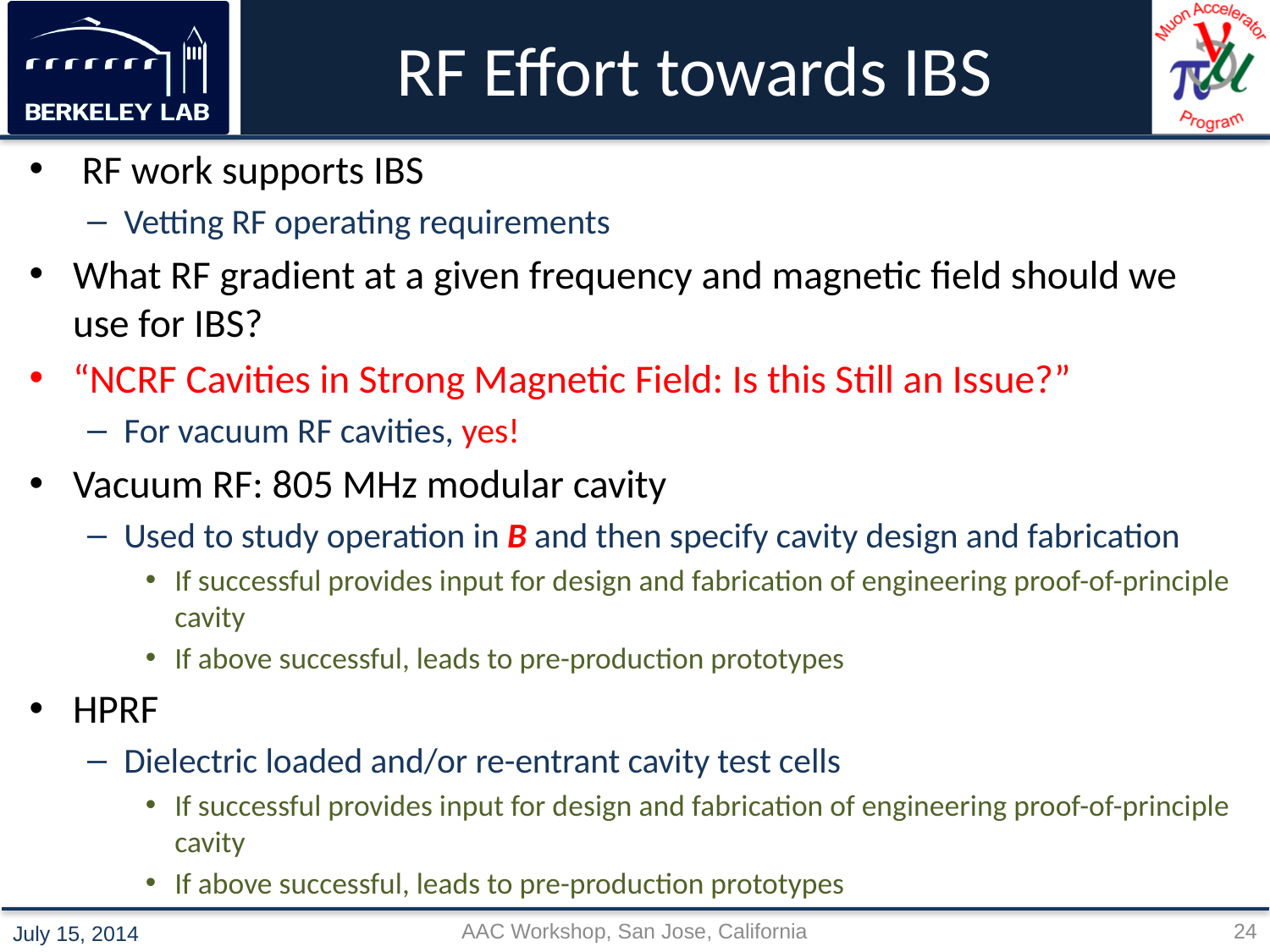

# RF Effort towards IBS
 RF work supports IBS
Vetting RF operating requirements
What RF gradient at a given frequency and magnetic field should we use for IBS?
“NCRF Cavities in Strong Magnetic Field: Is this Still an Issue?”
For vacuum RF cavities, yes!
Vacuum RF: 805 MHz modular cavity
Used to study operation in B and then specify cavity design and fabrication
If successful provides input for design and fabrication of engineering proof-of-principle cavity
If above successful, leads to pre-production prototypes
HPRF
Dielectric loaded and/or re-entrant cavity test cells
If successful provides input for design and fabrication of engineering proof-of-principle cavity
If above successful, leads to pre-production prototypes
AAC Workshop, San Jose, California
24
July 15, 2014